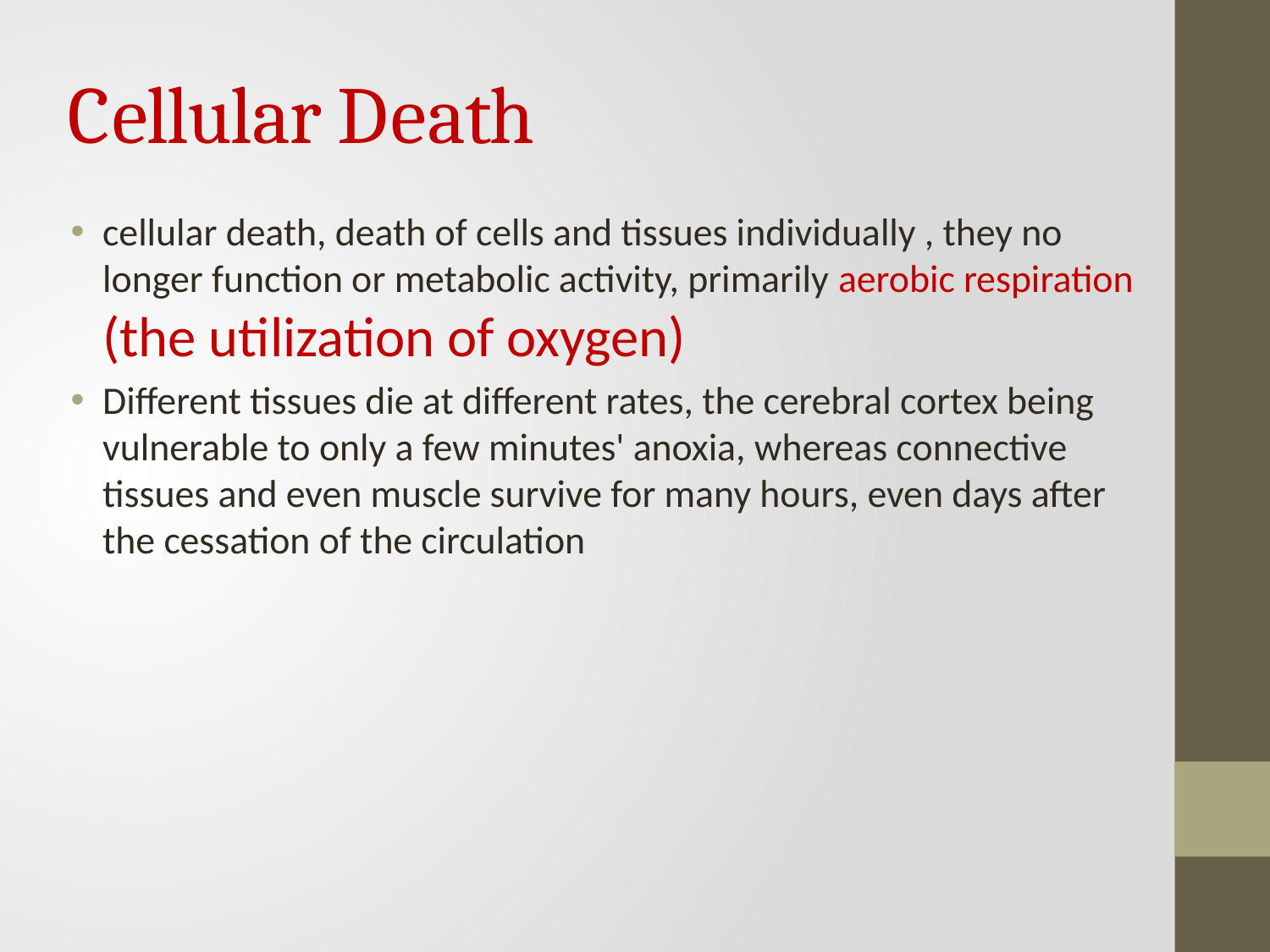

# Cellular Death
cellular death, death of cells and tissues individually , they no longer function or metabolic activity, primarily aerobic respiration (the utilization of oxygen)
Different tissues die at different rates, the cerebral cortex being vulnerable to only a few minutes' anoxia, whereas connective tissues and even muscle survive for many hours, even days after the cessation of the circulation